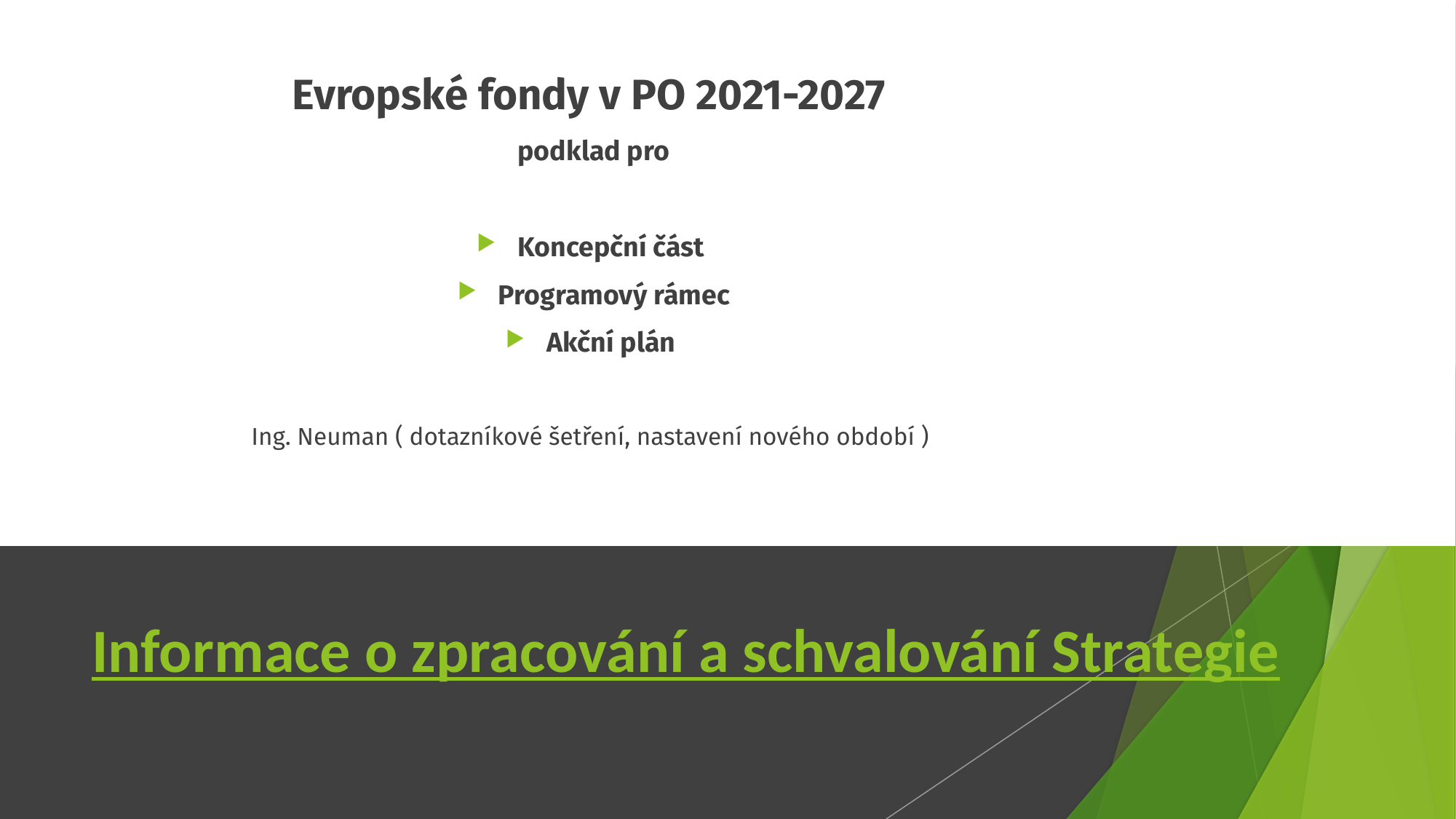

Evropské fondy v PO 2021-2027
 podklad pro

Koncepční část
Programový rámec
Akční plán

Ing. Neuman ( dotazníkové šetření, nastavení nového období )

# Informace o zpracování a schvalování Strategie